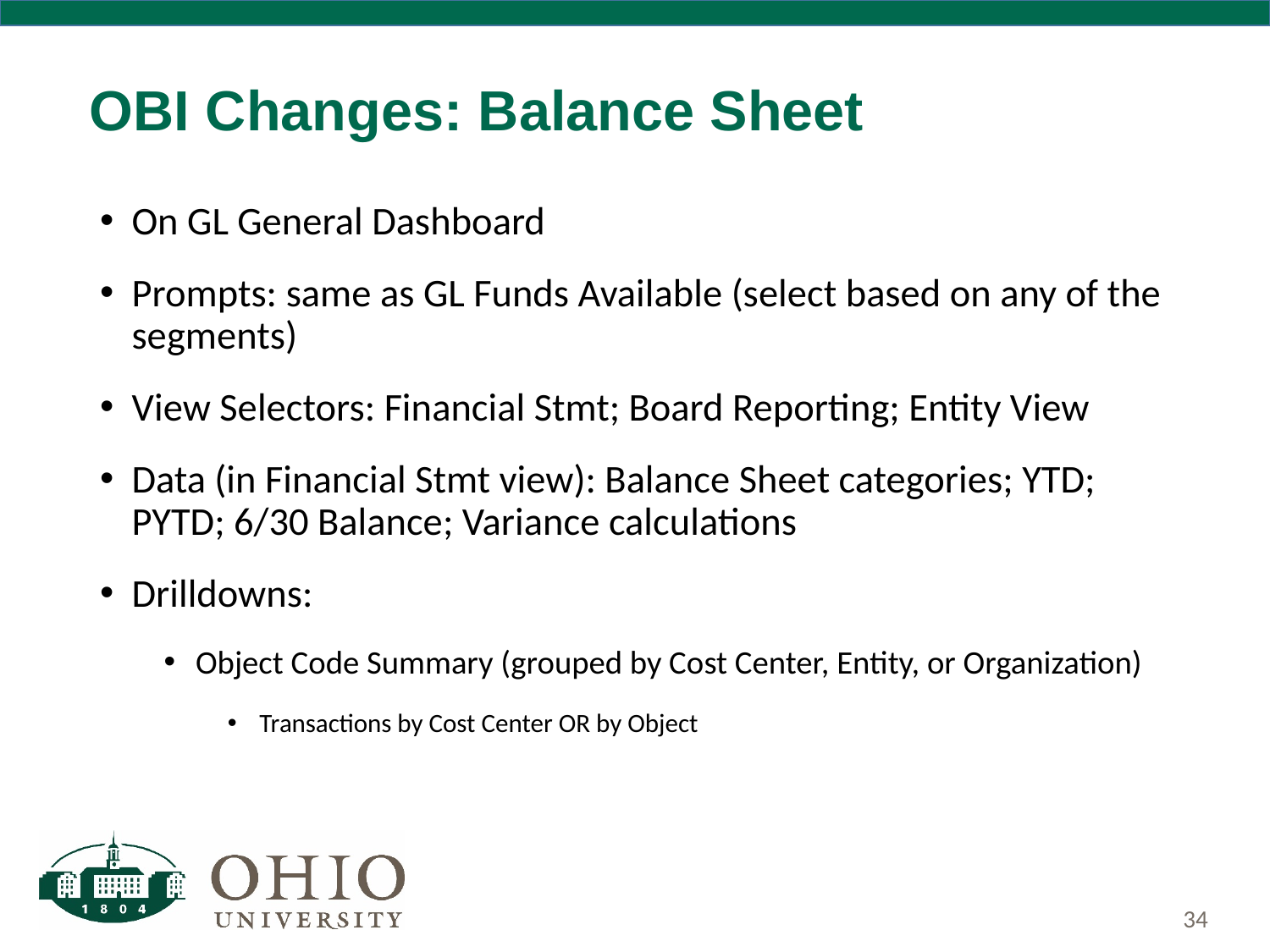

# OBI Changes: Balance Sheet
On GL General Dashboard
Prompts: same as GL Funds Available (select based on any of the segments)
View Selectors: Financial Stmt; Board Reporting; Entity View
Data (in Financial Stmt view): Balance Sheet categories; YTD; PYTD; 6/30 Balance; Variance calculations
Drilldowns:
Object Code Summary (grouped by Cost Center, Entity, or Organization)
Transactions by Cost Center OR by Object